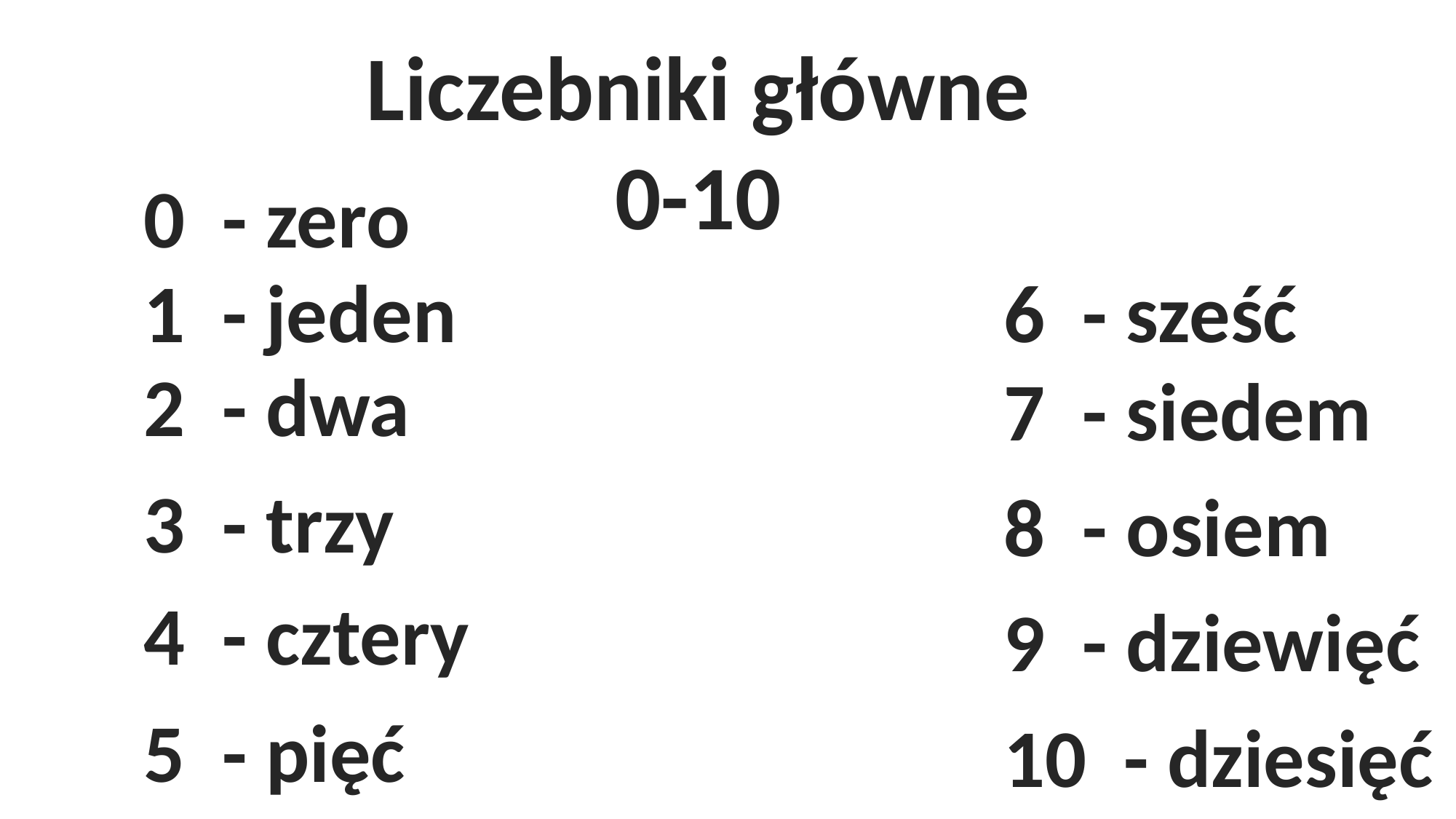

Liczebniki główne
0-10
0  - zero
1  - jeden
6  - sześć
2  - dwa
7  - siedem
3  - trzy
8  - osiem
4  - cztery
9  - dziewięć
5  - pięć
10  - dziesięć